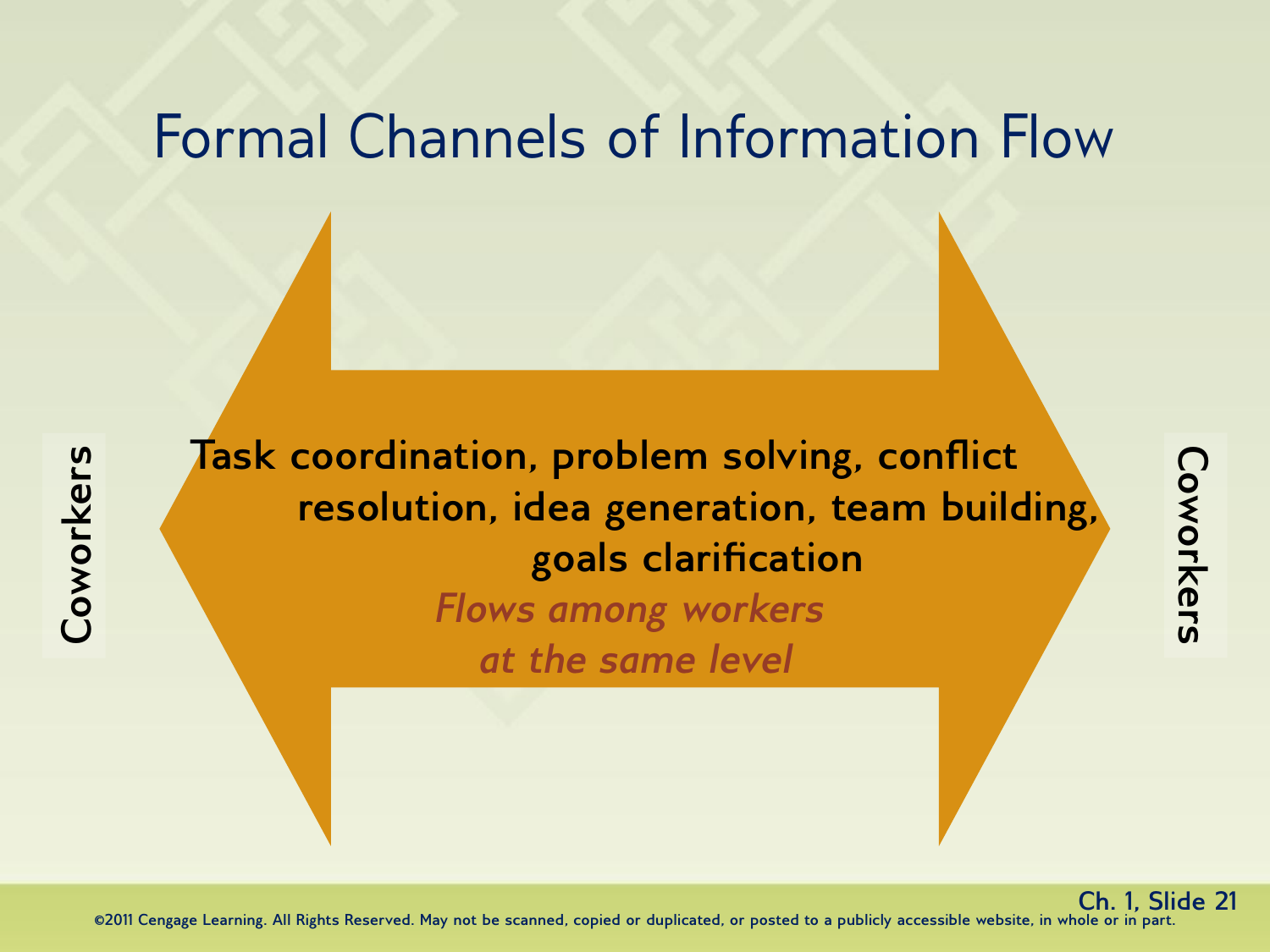

# Formal Channels of Information Flow

Task coordination, problem solving, conflict
	resolution, idea generation, team building,
	goals clarification
Flows among workers
at the same level
Coworkers
Coworkers
 Ch. 1, Slide 21